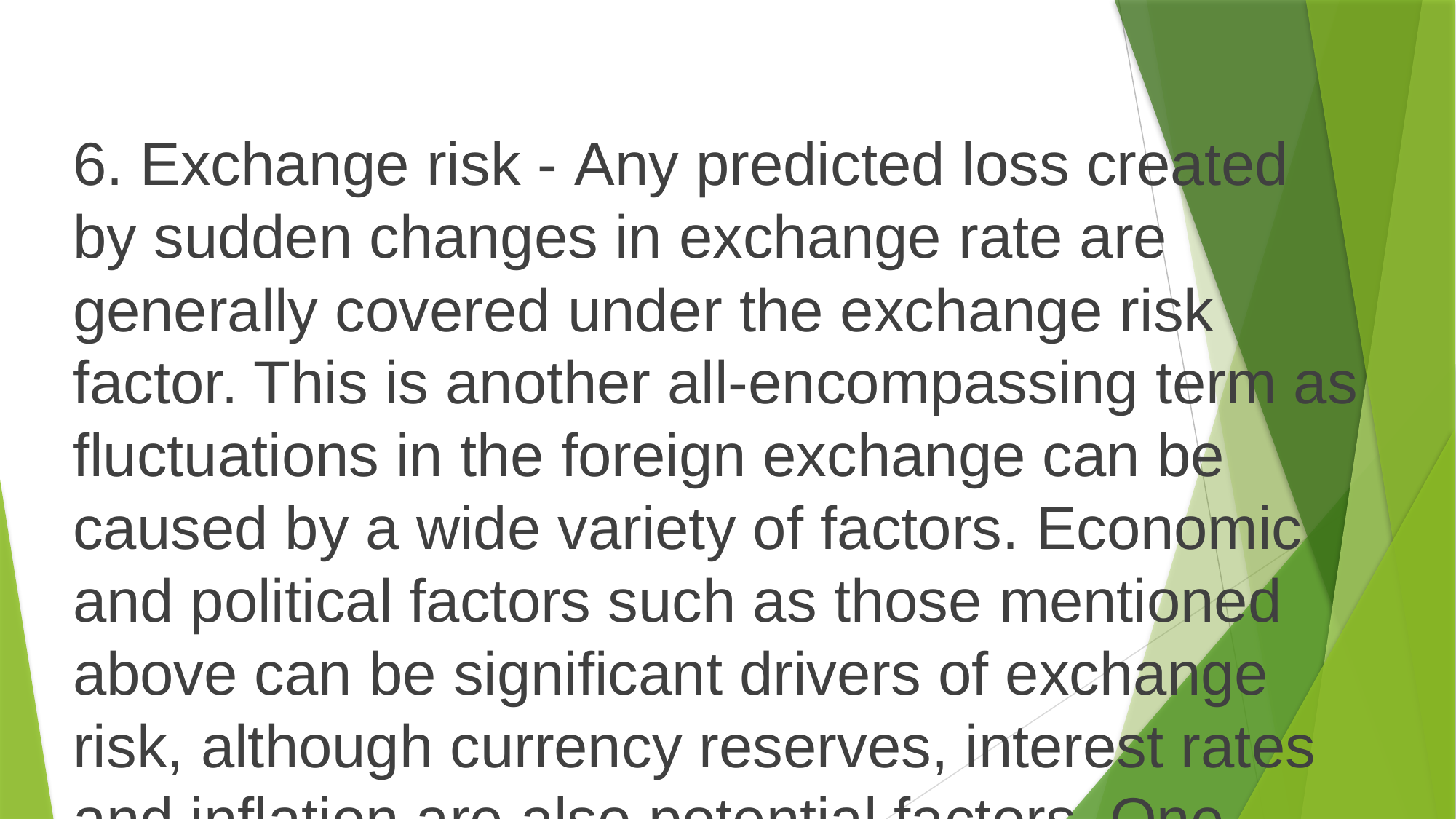

6. Exchange risk - Any predicted loss created by sudden changes in exchange rate are generally covered under the exchange risk factor. This is another all-encompassing term as fluctuations in the foreign exchange can be caused by a wide variety of factors. Economic and political factors such as those mentioned above can be significant drivers of exchange risk, although currency reserves, interest rates and inflation are also potential factors. One example of political change that can harm economic risk is a change in currency regime, for example from fixed regime to floating.